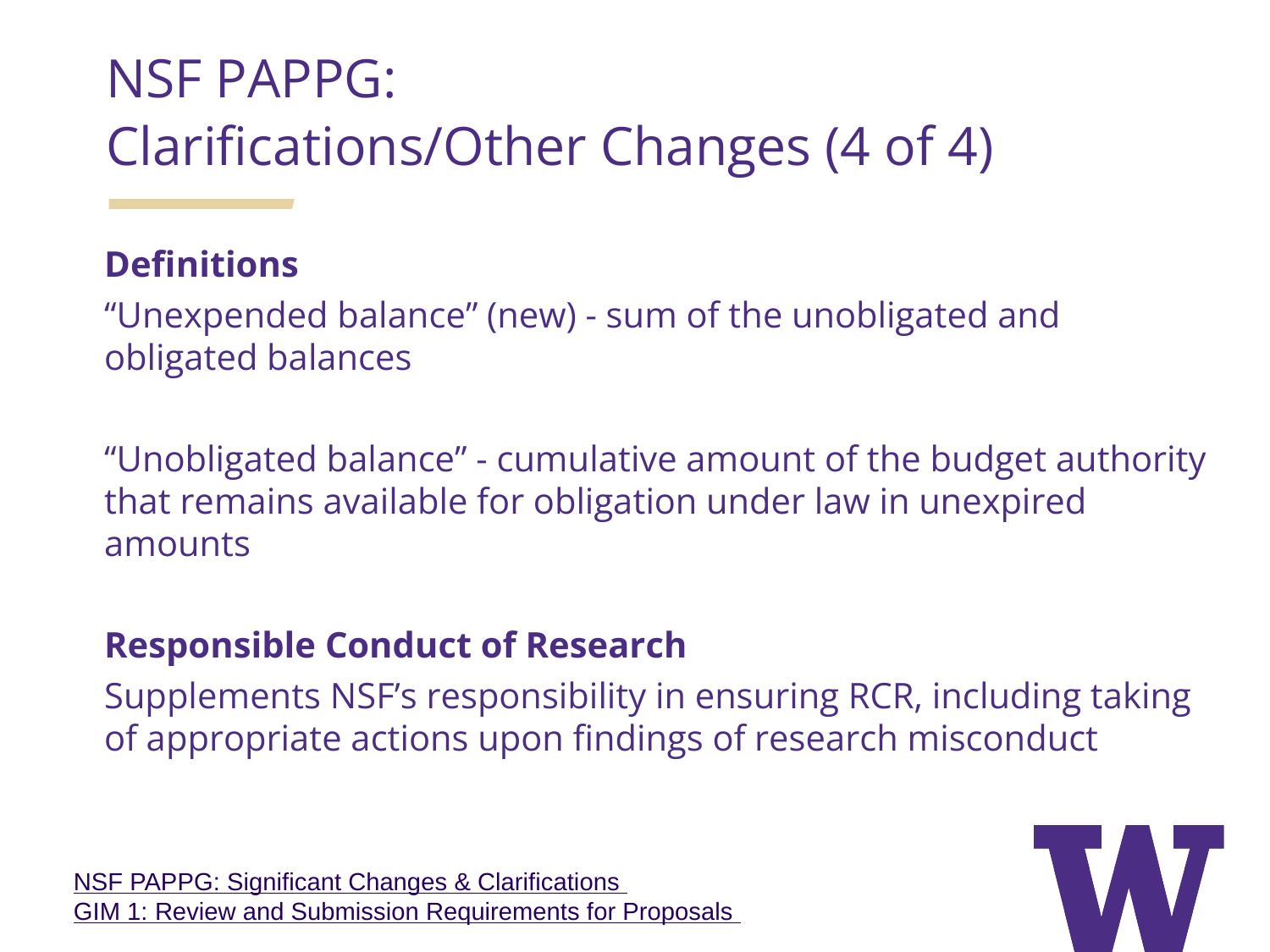

NSF PAPPG:
Clarifications/Other Changes (4 of 4)
Definitions
“Unexpended balance” (new) - sum of the unobligated and obligated balances

“Unobligated balance” - cumulative amount of the budget authority that remains available for obligation under law in unexpired amounts

Responsible Conduct of Research
Supplements NSF’s responsibility in ensuring RCR, including taking of appropriate actions upon findings of research misconduct
NSF PAPPG: Significant Changes & Clarifications
GIM 1: Review and Submission Requirements for Proposals